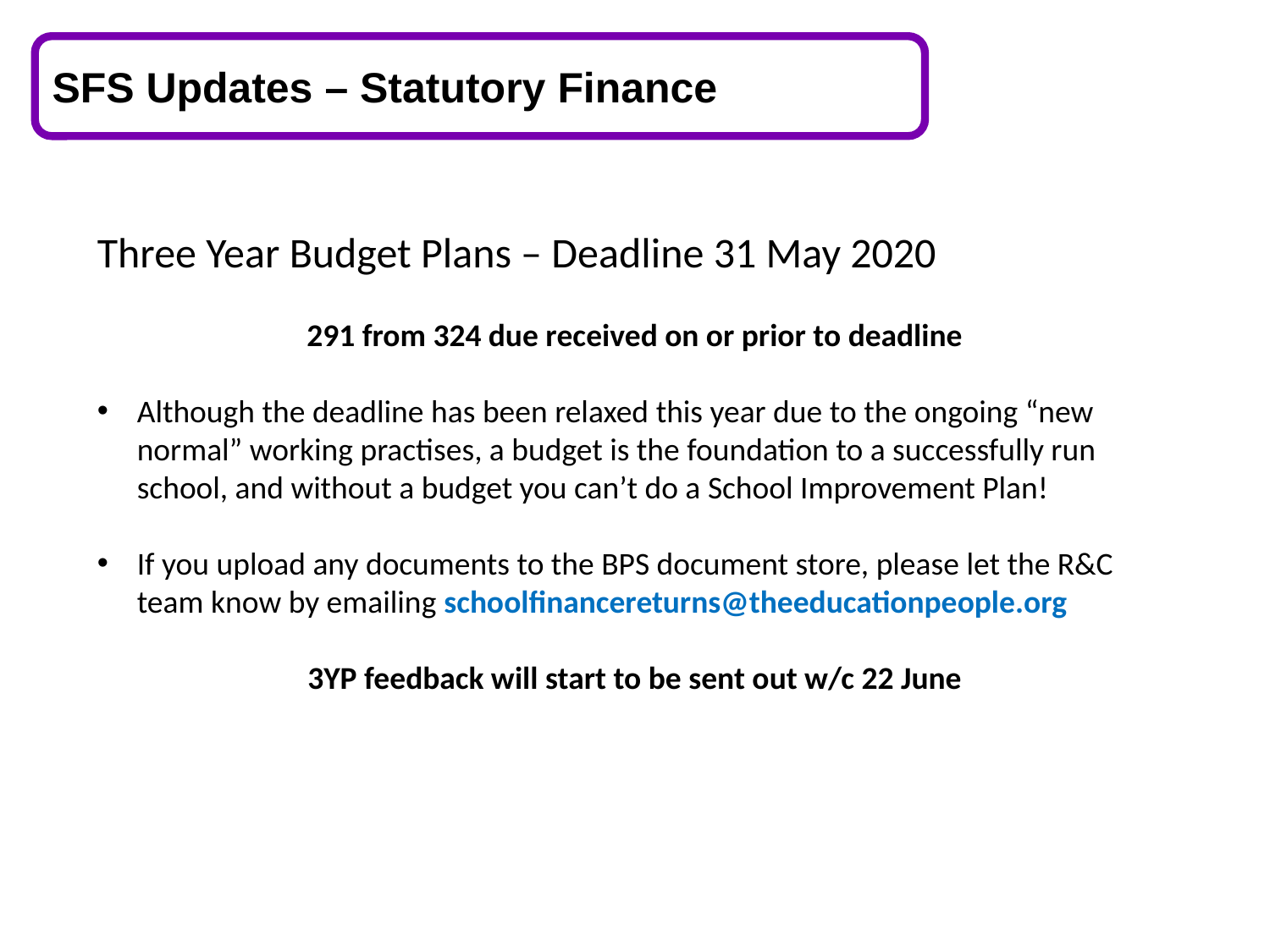

SFS Updates – Statutory Finance
Three Year Budget Plans – Deadline 31 May 2020

291 from 324 due received on or prior to deadline

Although the deadline has been relaxed this year due to the ongoing “new normal” working practises, a budget is the foundation to a successfully run school, and without a budget you can’t do a School Improvement Plan!

If you upload any documents to the BPS document store, please let the R&C team know by emailing schoolfinancereturns@theeducationpeople.org

3YP feedback will start to be sent out w/c 22 June